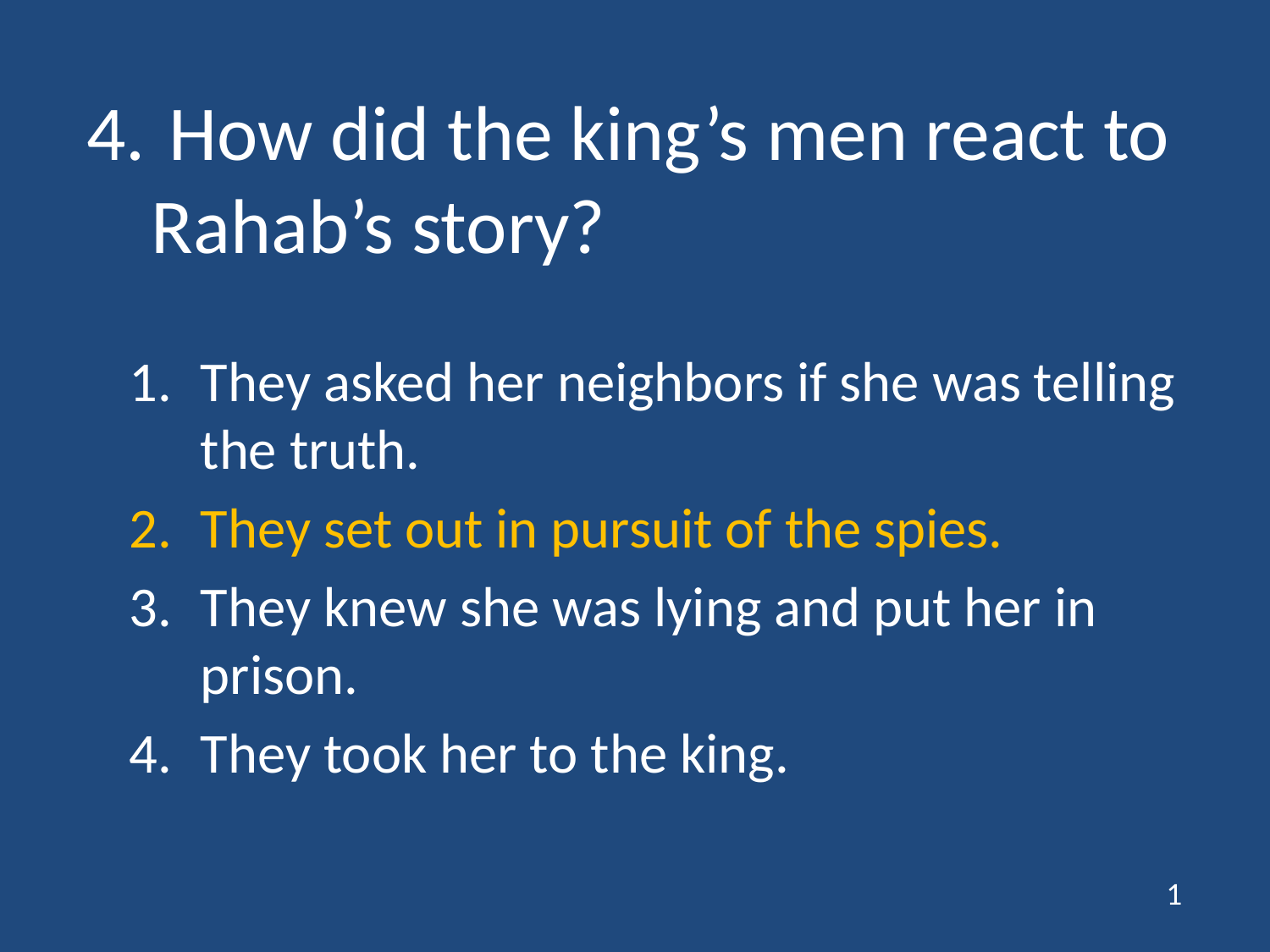

# 4.	 How did the king’s men react to Rahab’s story?
They asked her neighbors if she was telling the truth.
They set out in pursuit of the spies.
They knew she was lying and put her in prison.
They took her to the king.
1